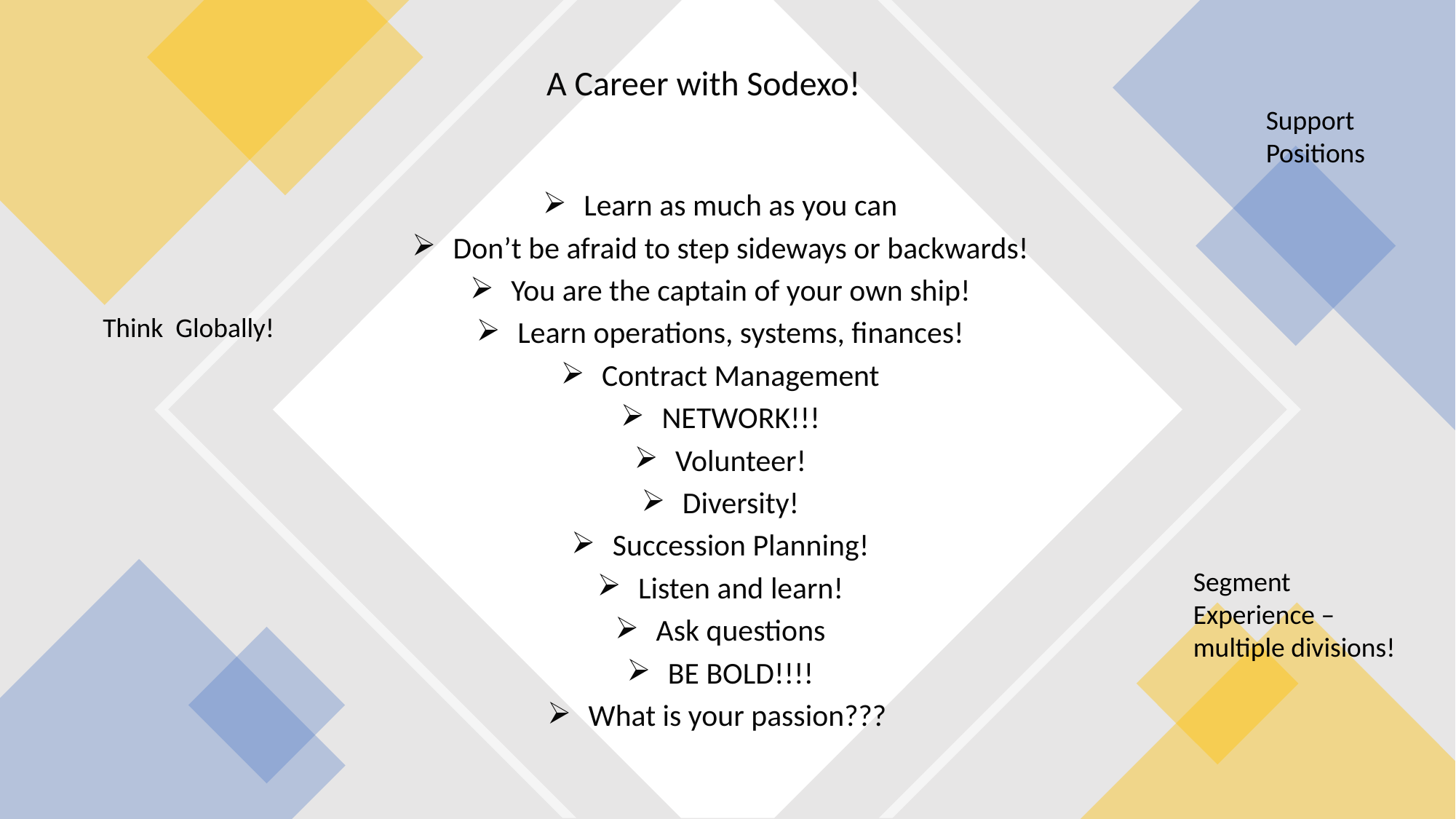

# A Career with Sodexo!

Support Positions

Learn as much as you can
Don’t be afraid to step sideways or backwards!
You are the captain of your own ship!
Learn operations, systems, finances!
Contract Management
NETWORK!!!
Volunteer!
Diversity!
Succession Planning!
Listen and learn!
Ask questions
BE BOLD!!!!
What is your passion???

Think  Globally!
Segment Experience – multiple divisions!